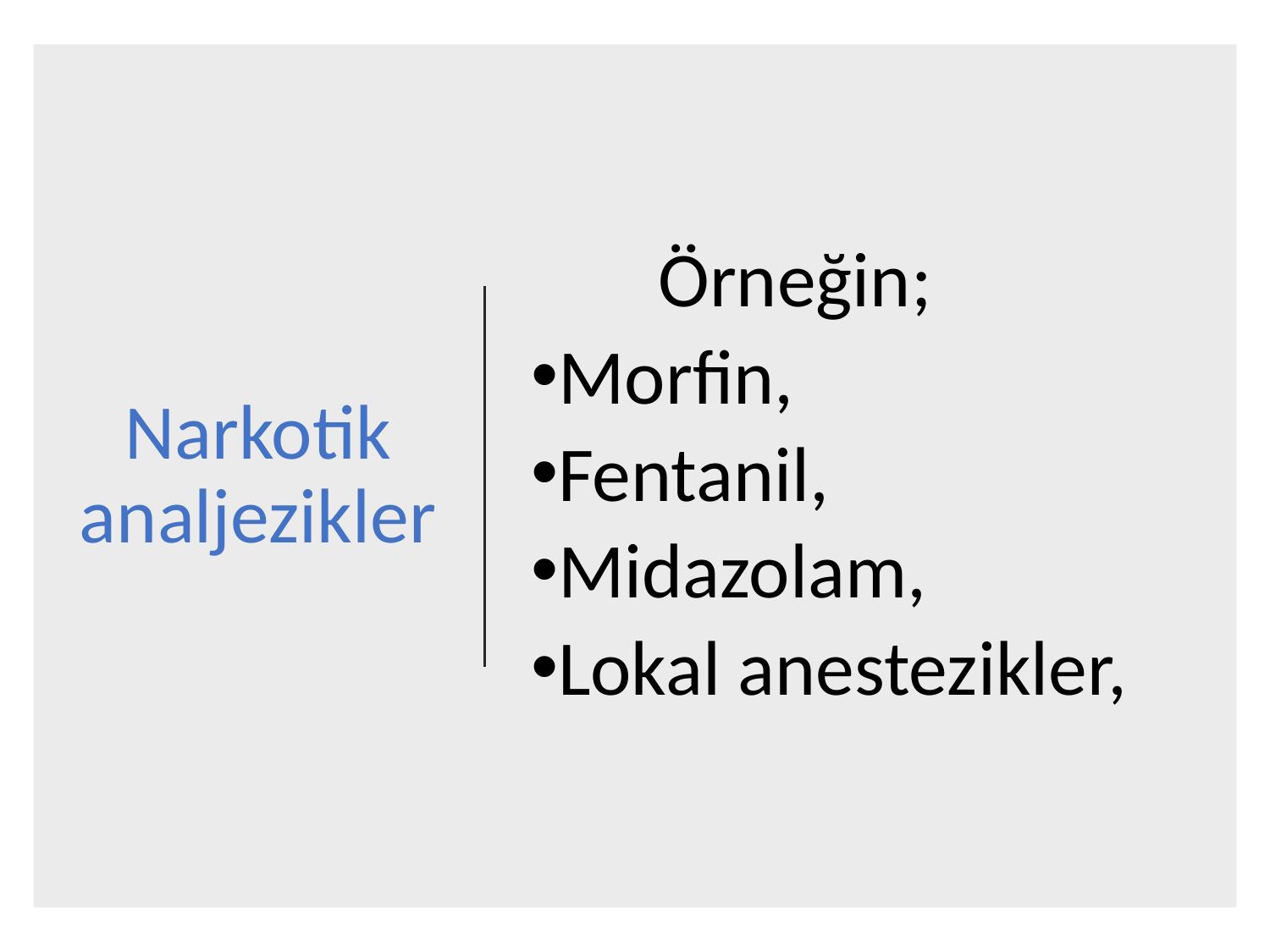

# Narkotik analjezikler
	Örneğin;
Morfin,
Fentanil,
Midazolam,
Lokal anestezikler,